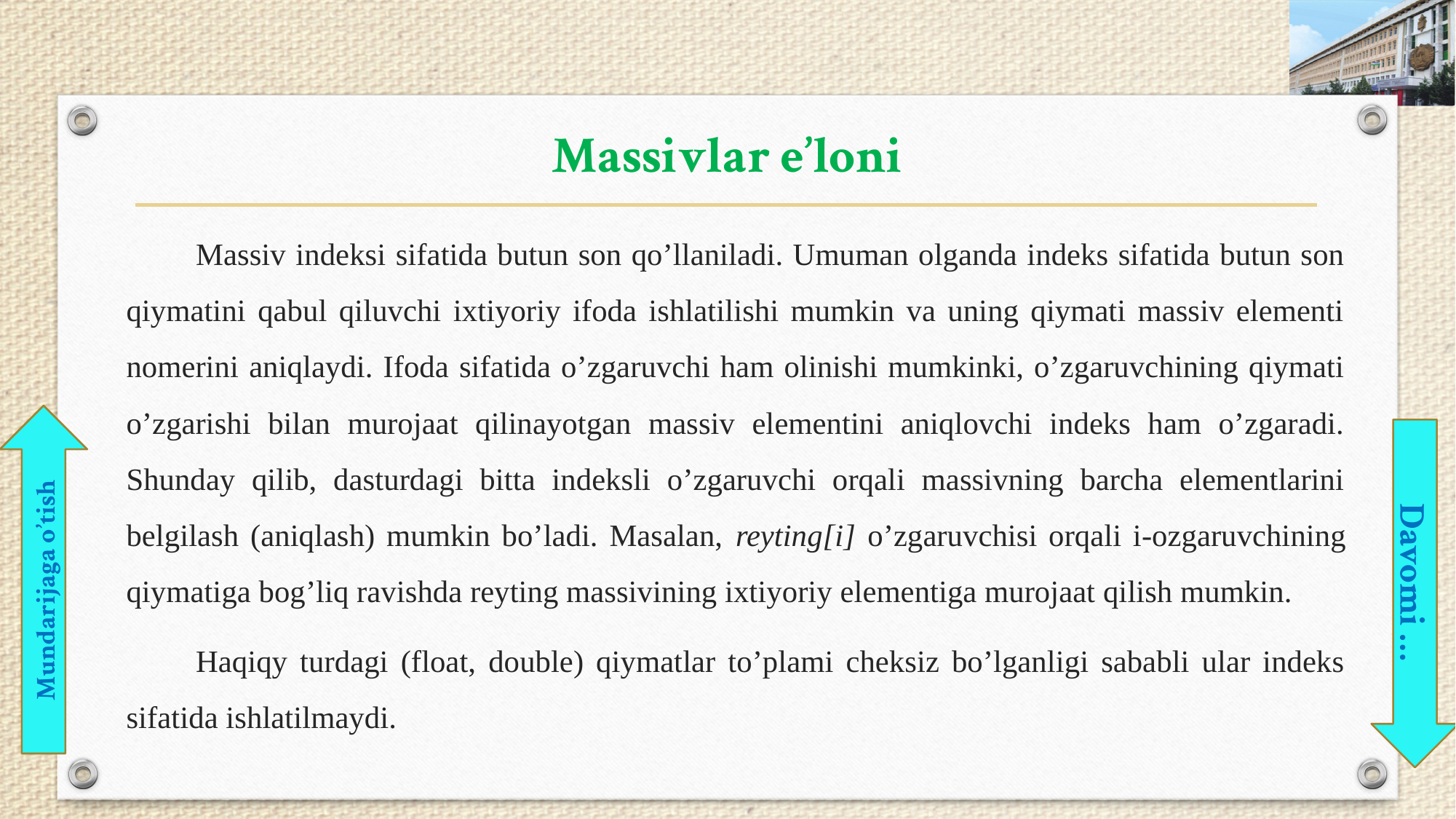

# Massivlar e’loni
Massiv indeksi sifatida butun son qo’llaniladi. Umuman olganda indeks sifatida butun son qiymatini qabul qiluvchi ixtiyoriy ifoda ishlatilishi mumkin va uning qiymati massiv elementi nomerini aniqlaydi. Ifoda sifatida o’zgaruvchi ham olinishi mumkinki, o’zgaruvchining qiymati o’zgarishi bilan murojaat qilinayotgan massiv elementini aniqlovchi indeks ham o’zgaradi. Shunday qilib, dasturdagi bitta indeksli o’zgaruvchi orqali massivning barcha elementlarini belgilash (aniqlash) mumkin bo’ladi. Masalan, reyting[i] o’zgaruvchisi orqali i-ozgaruvchining qiymatiga bog’liq ravishda reyting massivining ixtiyoriy elementiga murojaat qilish mumkin.
Haqiqy turdagi (float, double) qiymatlar to’plami cheksiz bo’lganligi sababli ular indeks sifatida ishlatilmaydi.

Mundarijaga o’tish
Davomi …